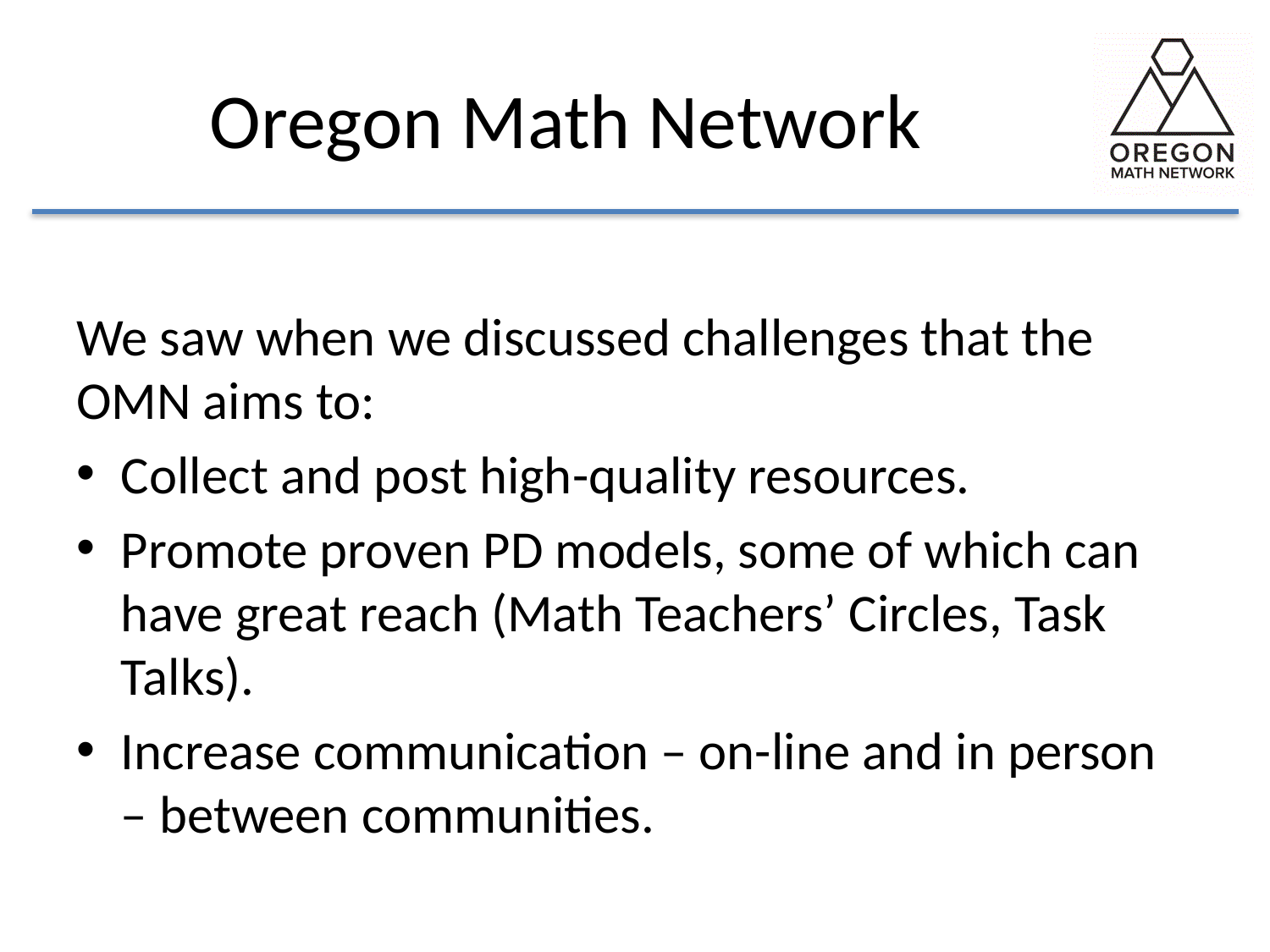

# Oregon Math Network

We saw when we discussed challenges that the OMN aims to:
Collect and post high-quality resources.
Promote proven PD models, some of which can have great reach (Math Teachers’ Circles, Task Talks).
Increase communication – on-line and in person – between communities.